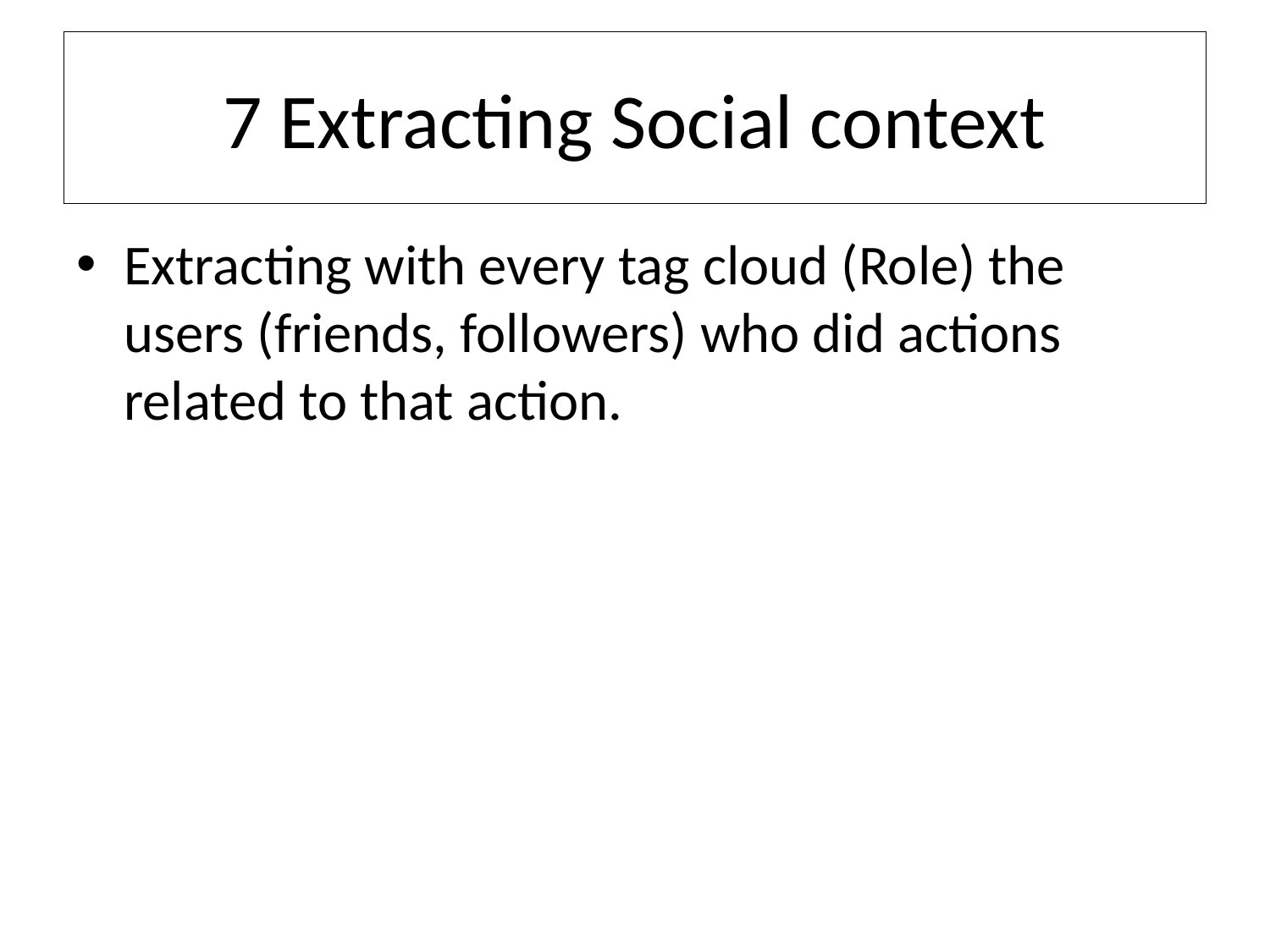

# 7 Extracting Social context
Extracting with every tag cloud (Role) the users (friends, followers) who did actions related to that action.